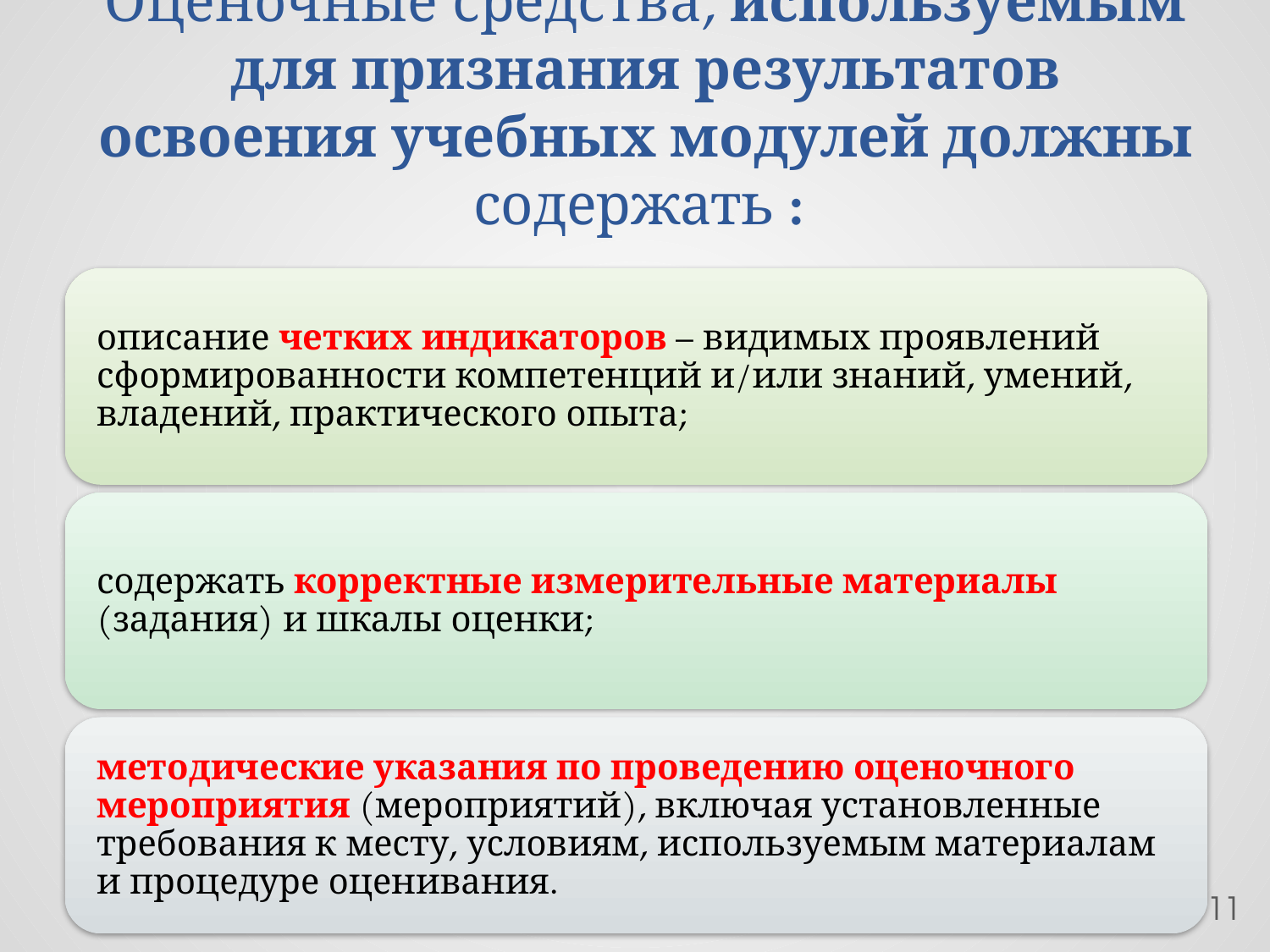

# Оценочные средства, используемым для признания результатов освоения учебных модулей должны содержать :
описание четких индикаторов – видимых проявлений сформированности компетенций и/или знаний, умений, владений, практического опыта;
содержать корректные измерительные материалы (задания) и шкалы оценки;
методические указания по проведению оценочного мероприятия (мероприятий), включая установленные требования к месту, условиям, используемым материалам и процедуре оценивания.
11